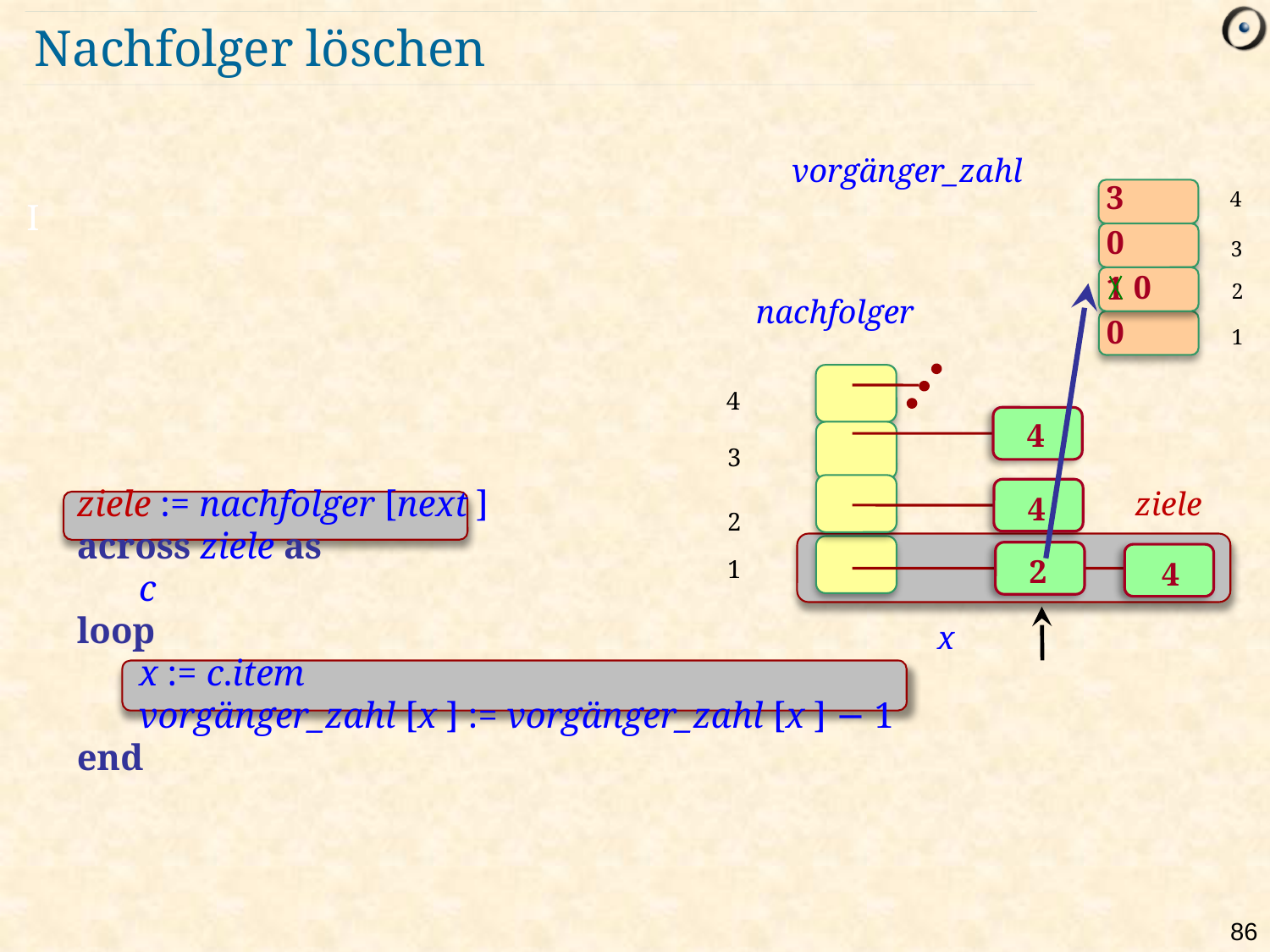

# Nachfolger löschen
vorgänger_zahl
3
4

I

	ziele := nachfolger [next ]
	across ziele as
		c
	loop
	 	x := c.item
		vorgänger_zahl [x ] := vorgänger_zahl [x ] − 1
	end
0
3
0
1
2

nachfolger
0
1

4

4

3

4
ziele

2

2

4
1

x